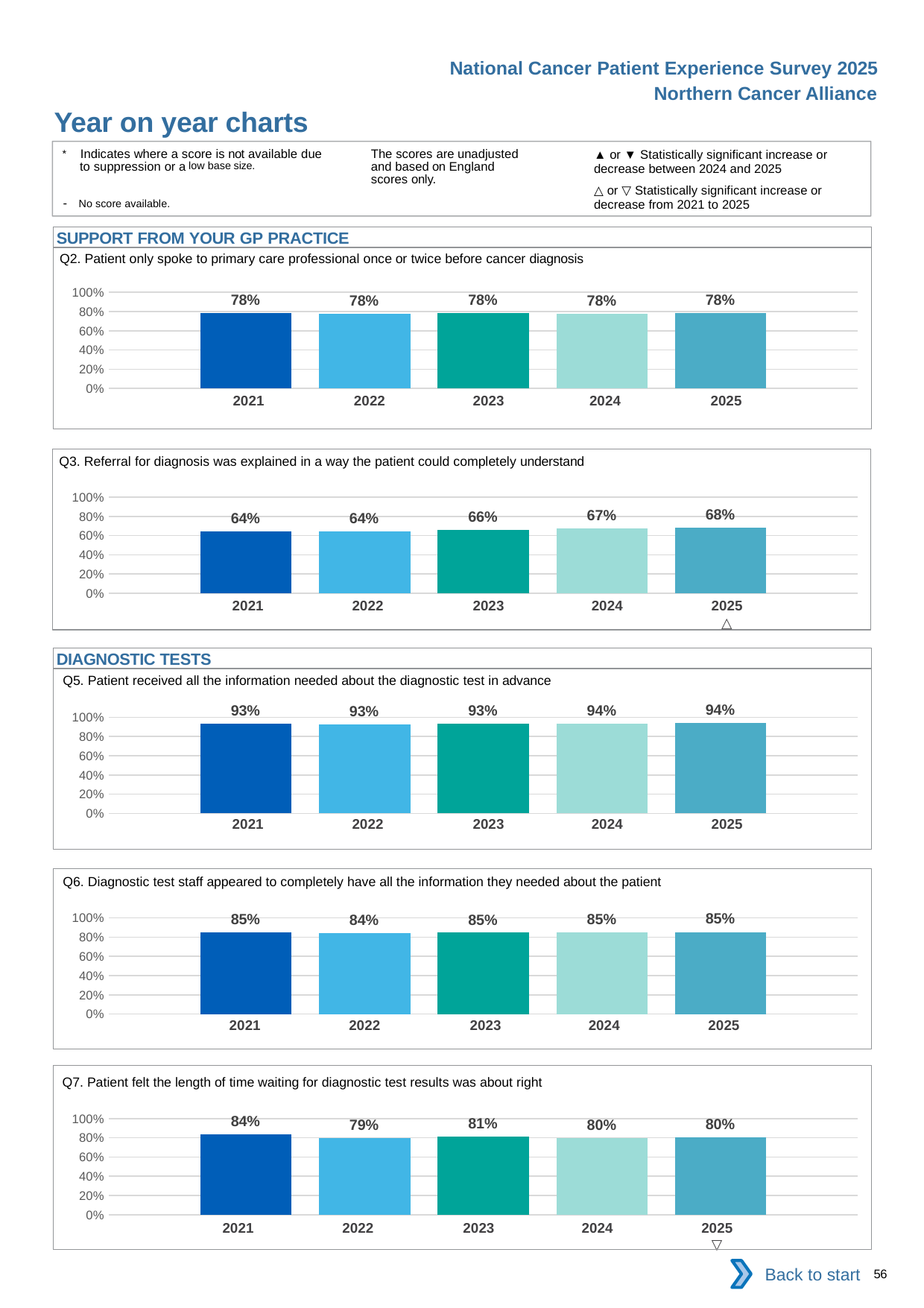

National Cancer Patient Experience Survey 2025
Northern Cancer Alliance
Year on year charts

▲ or ▼ Statistically significant increase or decrease between 2024 and 2025
△ or ▽ Statistically significant increase or decrease from 2021 to 2025
The scores are unadjusted and based on England scores only.
*  Indicates where a score is not available due to suppression or a low base size.
- No score available.
SUPPORT FROM YOUR GP PRACTICE
Q2. Patient only spoke to primary care professional once or twice before cancer diagnosis

### Chart

| Category | 2021 | 2022 | 2023 | 2024 | 2025 |
|---|---|---|---|---|---|
| Category 1 | 0.7849811 | 0.7793171 | 0.7819549 | 0.7790752 | 0.7846808 |
| 2021 | 2022 | 2023 | 2024 | 2025 |
| --- | --- | --- | --- | --- |
|  |  |  |  |  |
Q3. Referral for diagnosis was explained in a way the patient could completely understand

### Chart

| Category | 2021 | 2022 | 2023 | 2024 | 2025 |
|---|---|---|---|---|---|
| Category 1 | 0.6433706 | 0.6407421 | 0.6582279 | 0.6727749 | 0.6792921 |
| 2021 | 2022 | 2023 | 2024 | 2025 |
| --- | --- | --- | --- | --- |
|  |  |  |  | △ |
DIAGNOSTIC TESTS
Q5. Patient received all the information needed about the diagnostic test in advance

### Chart

| Category | 2021 | 2022 | 2023 | 2024 | 2025 |
|---|---|---|---|---|---|
| Category 1 | 0.930248 | 0.9278659 | 0.9314768 | 0.935901 | 0.93788 |
| 2021 | 2022 | 2023 | 2024 | 2025 |
| --- | --- | --- | --- | --- |
|  |  |  |  |  |
Q6. Diagnostic test staff appeared to completely have all the information they needed about the patient

### Chart

| Category | 2021 | 2022 | 2023 | 2024 | 2025 |
|---|---|---|---|---|---|
| Category 1 | 0.8504086 | 0.8413013 | 0.8461999 | 0.8507813 | 0.8530674 |
| 2021 | 2022 | 2023 | 2024 | 2025 |
| --- | --- | --- | --- | --- |
|  |  |  |  |  |
Q7. Patient felt the length of time waiting for diagnostic test results was about right

### Chart

| Category | 2021 | 2022 | 2023 | 2024 | 2025 |
|---|---|---|---|---|---|
| Category 1 | 0.8353677 | 0.7948573 | 0.8116941 | 0.7996858 | 0.8048903 |
| 2021 | 2022 | 2023 | 2024 | 2025 |
| --- | --- | --- | --- | --- |
|  |  |  |  | ▽ |
Back to start

56